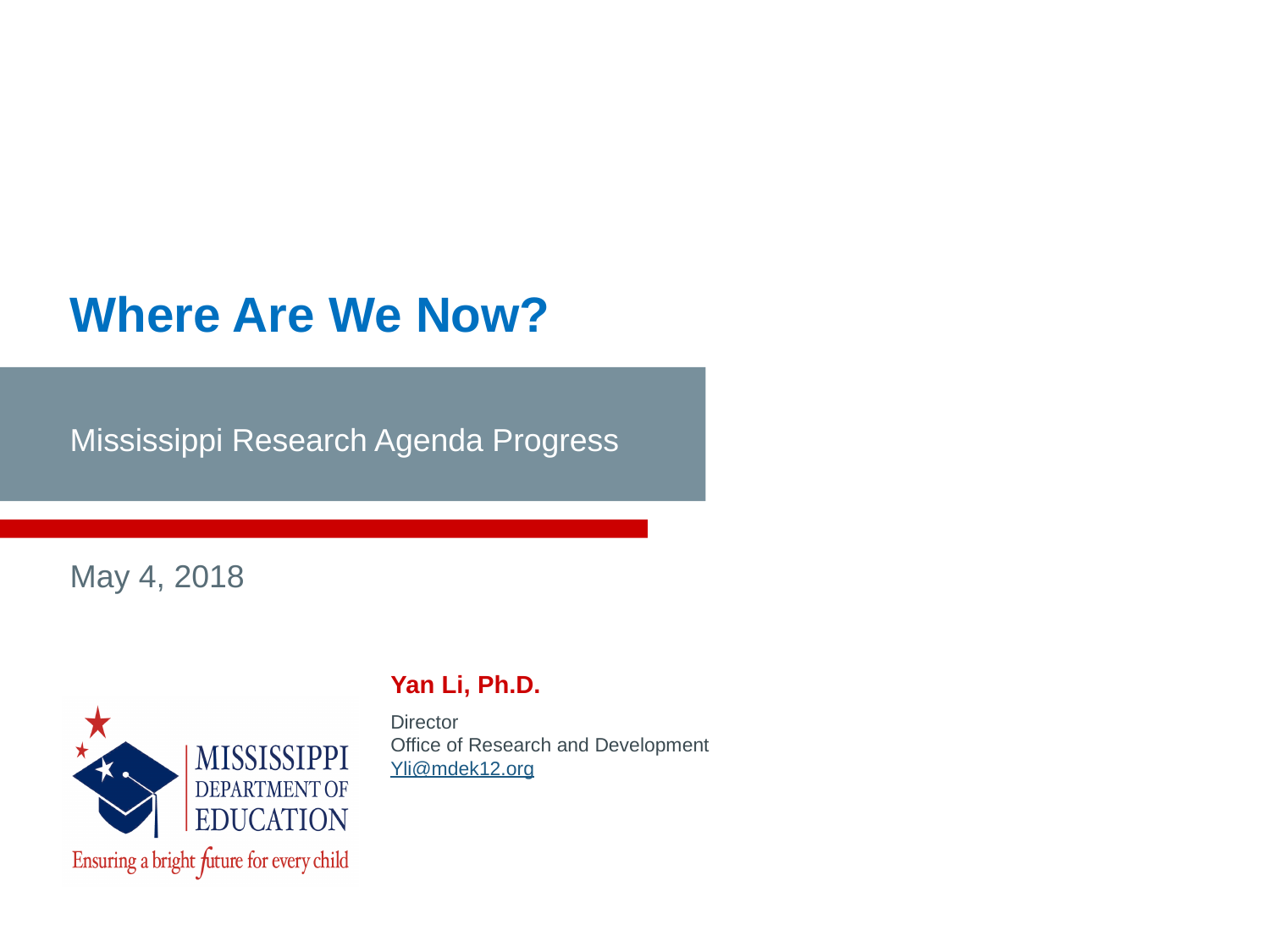

Where Are We Now?
Mississippi Research Agenda Progress
May 4, 2018
Yan Li, Ph.D.
Director
Office of Research and Development
Yli@mdek12.org